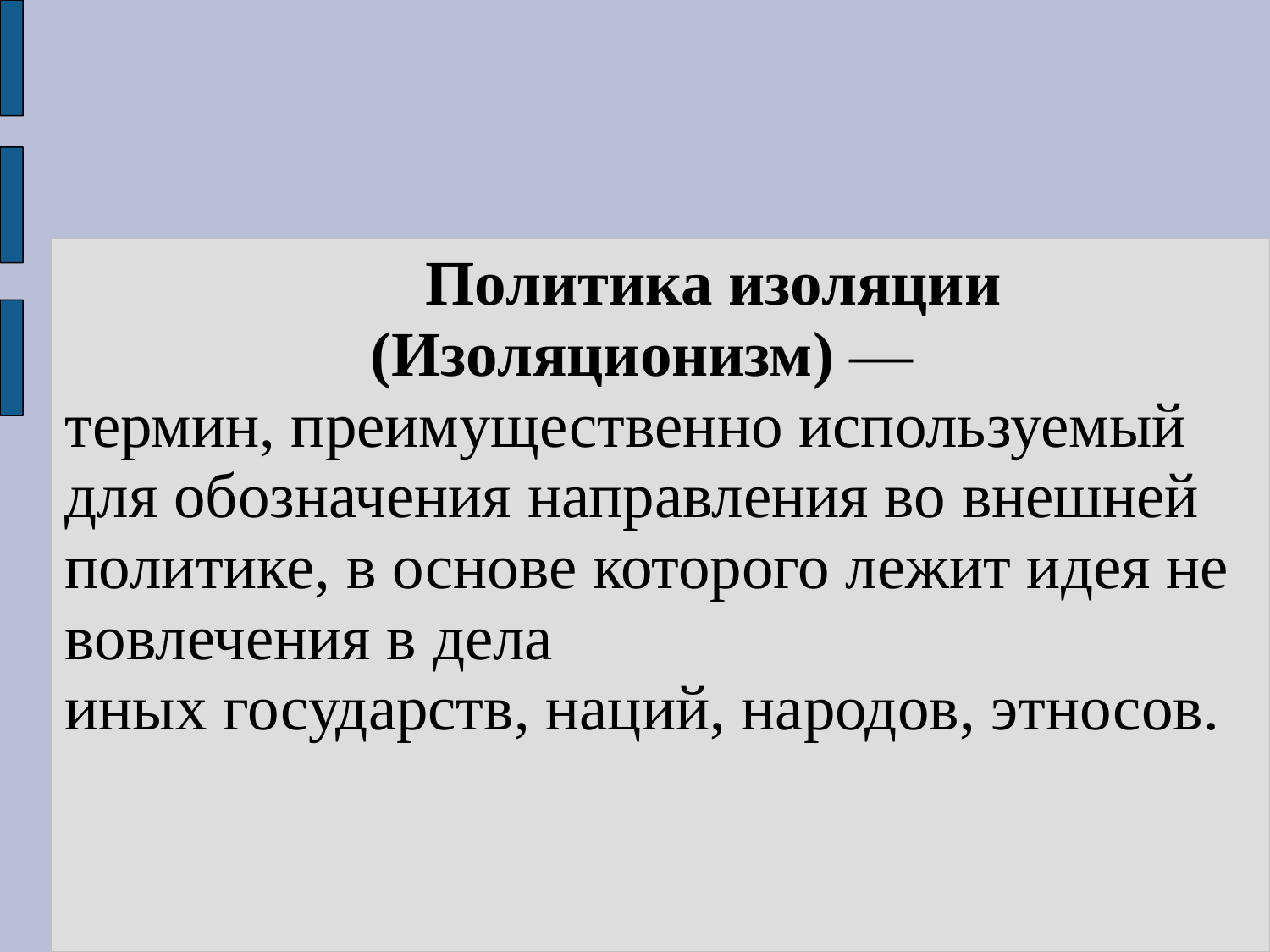

Политика изоляции (Изоляционизм) —
термин, преимущественно используемый для обозначения направления во внешней политике, в основе которого лежит идея не вовлечения в дела иных государств, наций, народов, этносов.